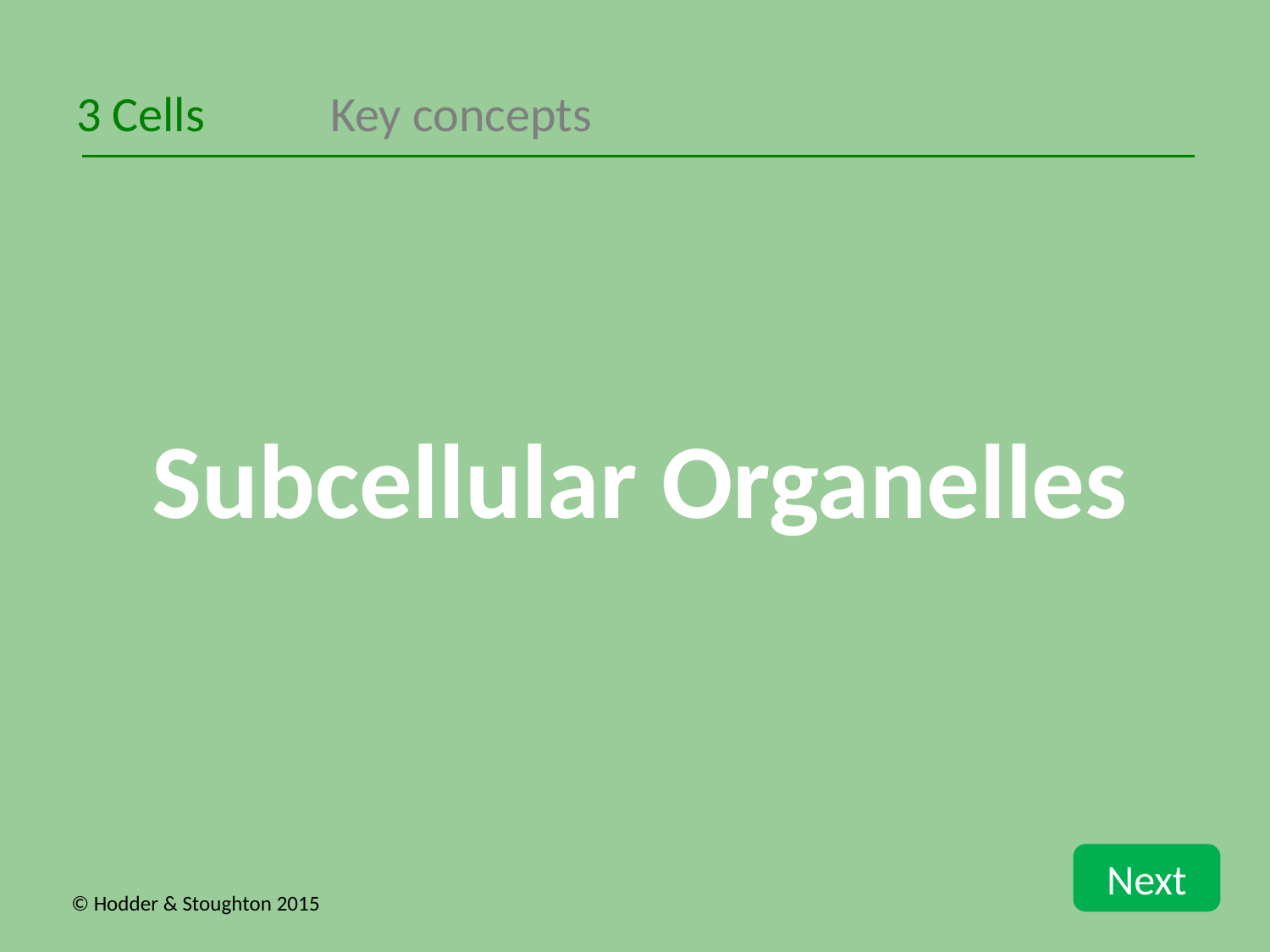

3 Cells	Key concepts
# Subcellular Organelles
Next
© Hodder & Stoughton 2015